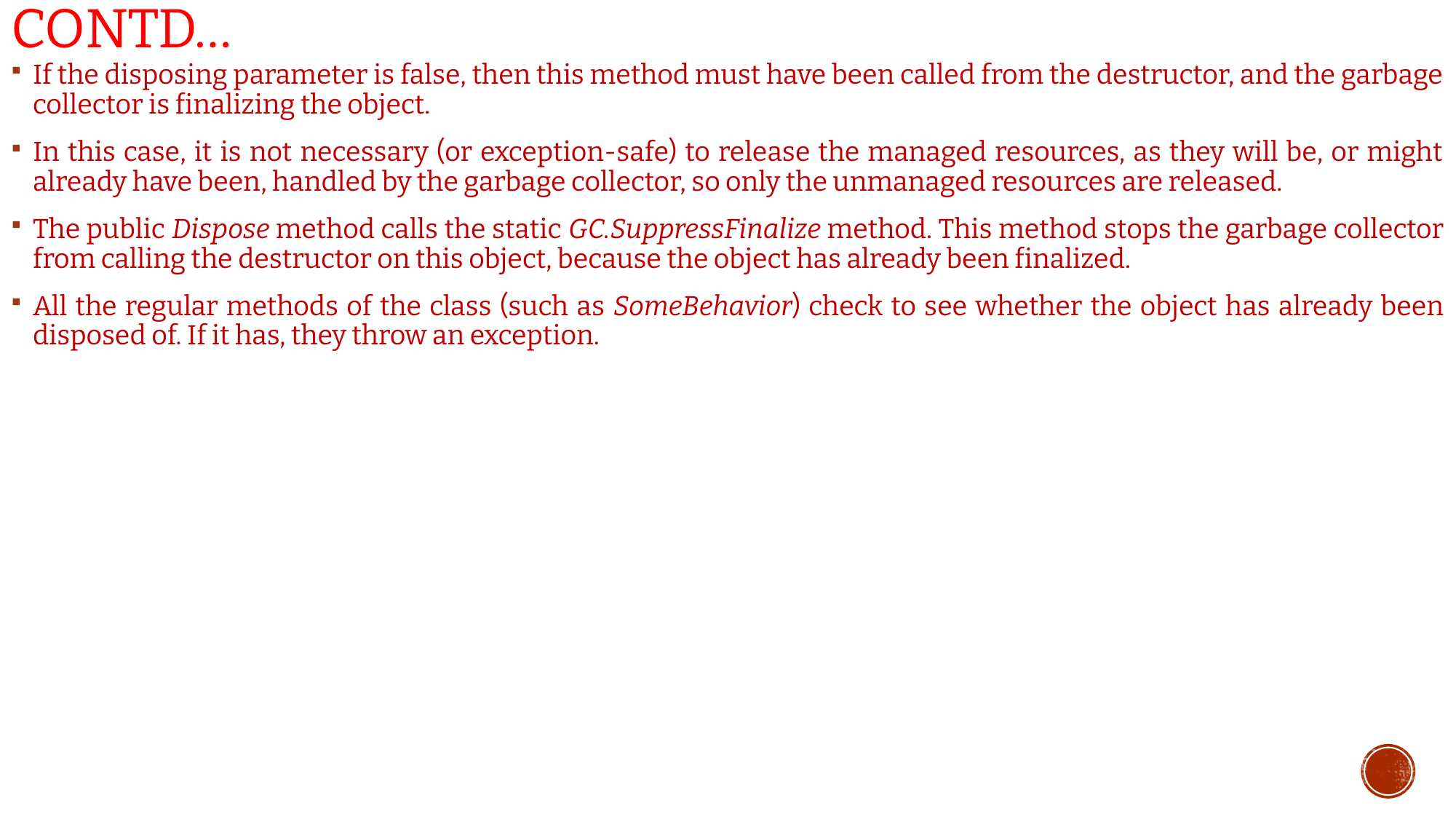

# Contd…
If the disposing parameter is false, then this method must have been called from the destructor, and the garbage collector is finalizing the object.
In this case, it is not necessary (or exception-safe) to release the managed resources, as they will be, or might already have been, handled by the garbage collector, so only the unmanaged resources are released.
The public Dispose method calls the static GC.SuppressFinalize method. This method stops the garbage collector from calling the destructor on this object, because the object has already been finalized.
All the regular methods of the class (such as SomeBehavior) check to see whether the object has already been disposed of. If it has, they throw an exception.